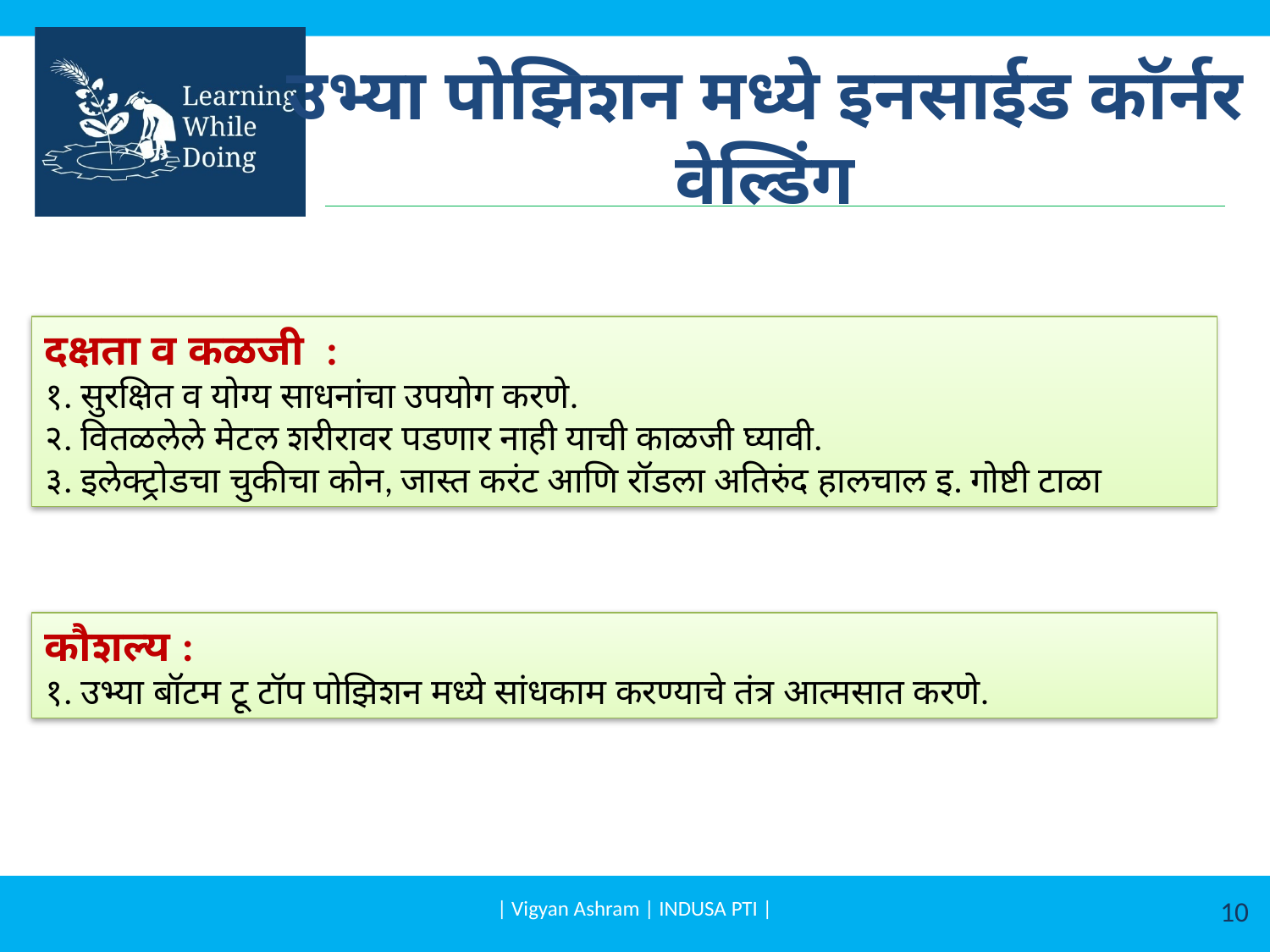

# उभ्या पोझिशन मध्ये इनसाईड कॉर्नर वेल्डिंग
दक्षता व कळजी  :
१. सुरक्षित व योग्य साधनांचा उपयोग करणे.
२. वितळलेले मेटल शरीरावर पडणार नाही याची काळजी घ्यावी.
३. इलेक्ट्रोडचा चुकीचा कोन, जास्त करंट आणि रॉडला अतिरुंद हालचाल इ. गोष्टी टाळा
कौशल्य :
१. उभ्या बॉटम टू टॉप पोझिशन मध्ये सांधकाम करण्याचे तंत्र आत्मसात करणे.
| Vigyan Ashram | INDUSA PTI |
10